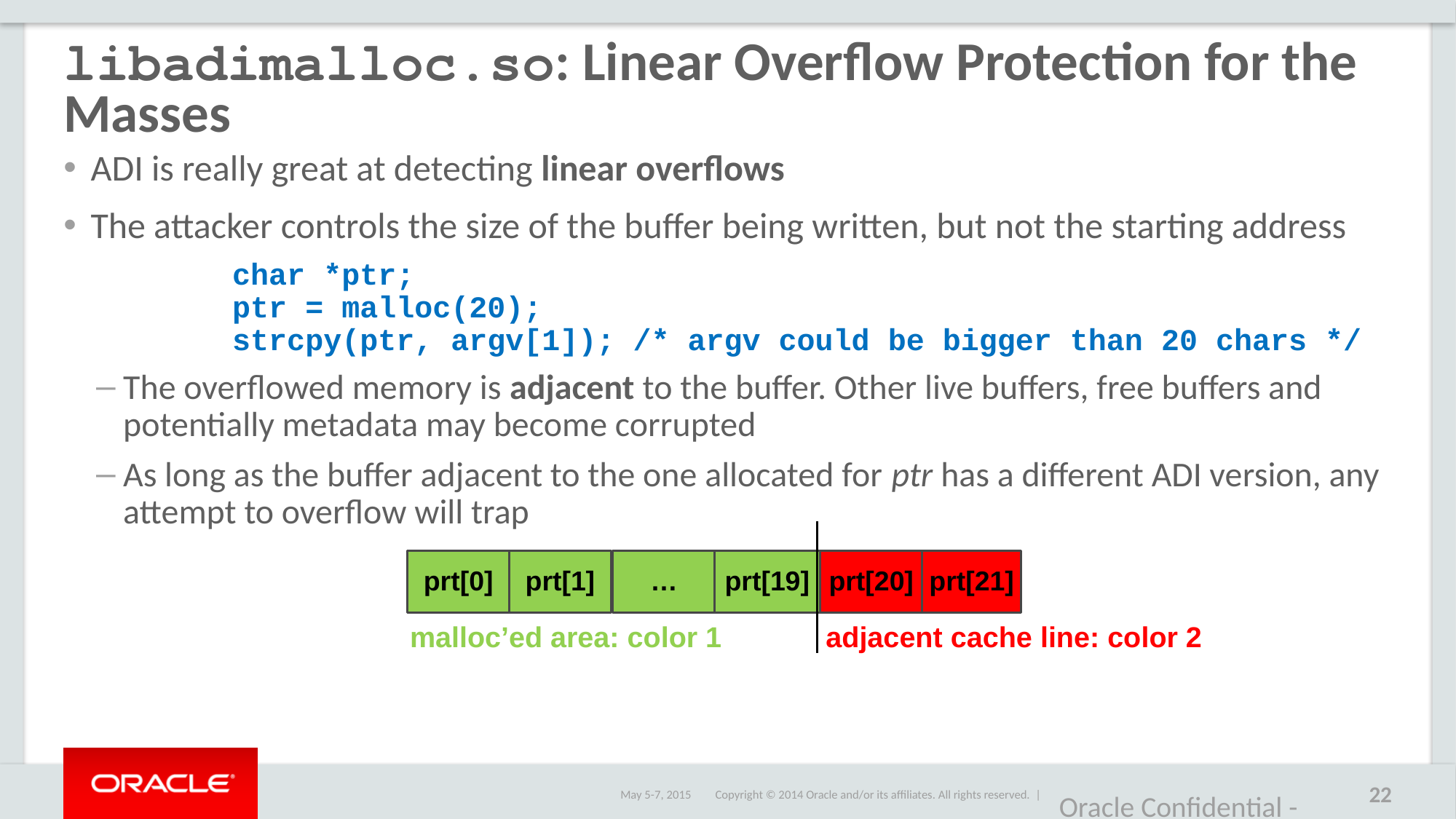

# libadimalloc.so: Linear Overflow Protection for the Masses
ADI is really great at detecting linear overflows
The attacker controls the size of the buffer being written, but not the starting address
		char *ptr;
	ptr = malloc(20);
	strcpy(ptr, argv[1]); /* argv could be bigger than 20 chars */
The overflowed memory is adjacent to the buffer. Other live buffers, free buffers and potentially metadata may become corrupted
As long as the buffer adjacent to the one allocated for ptr has a different ADI version, any attempt to overflow will trap

prt[0]
prt[1]
…
prt[19]
prt[20]
prt[21]
malloc’ed area: color 1
adjacent cache line: color 2
May 5-7, 2015
Oracle Confidential - Internal only
22